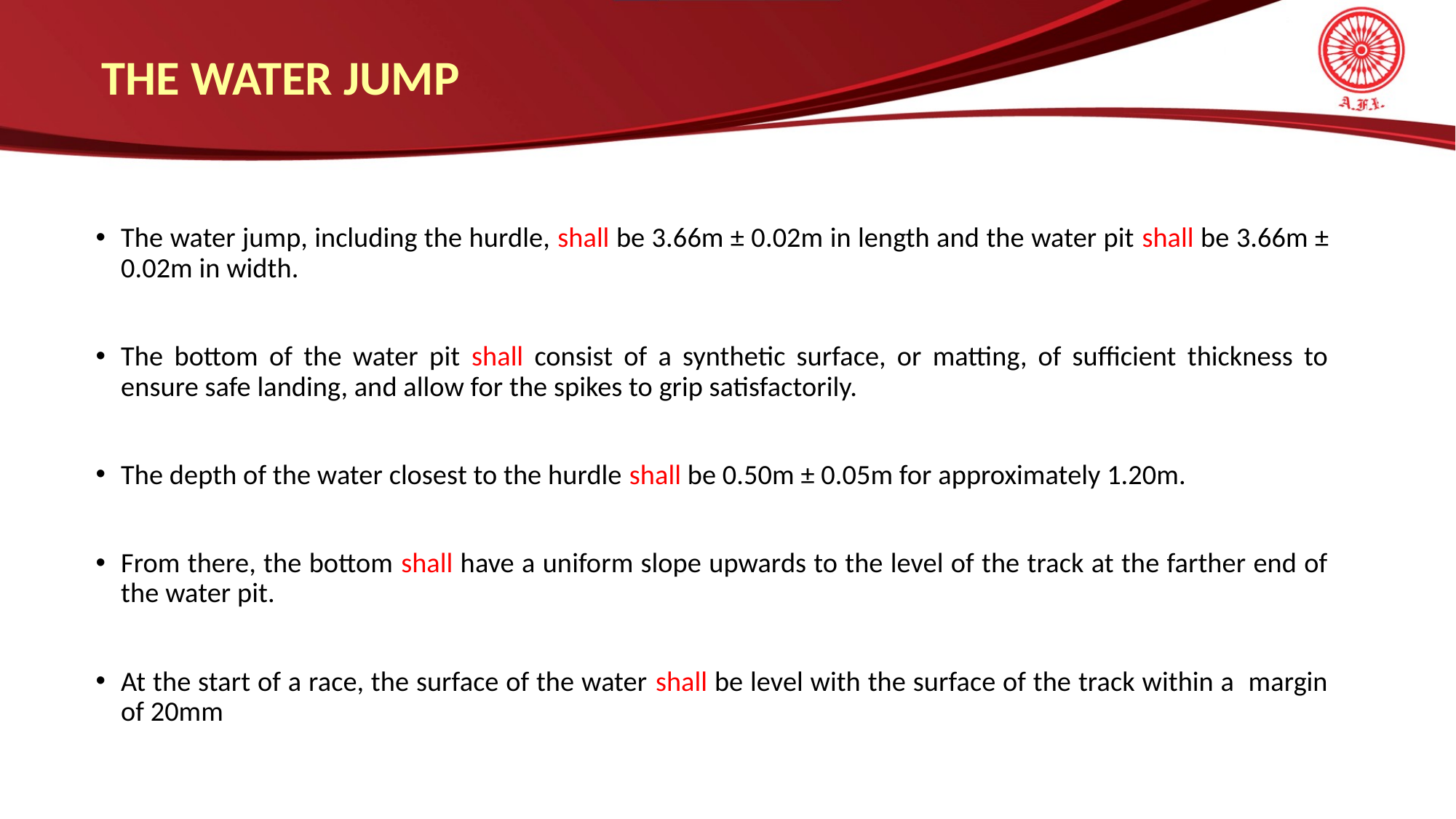

# The Water Jump
The water jump, including the hurdle, shall be 3.66m ± 0.02m in length and the water pit shall be 3.66m ± 0.02m in width.

The bottom of the water pit shall consist of a synthetic surface, or matting, of sufficient thickness to ensure safe landing, and allow for the spikes to grip satisfactorily.

The depth of the water closest to the hurdle shall be 0.50m ± 0.05m for approximately 1.20m.

From there, the bottom shall have a uniform slope upwards to the level of the track at the farther end of the water pit.

At the start of a race, the surface of the water shall be level with the surface of the track within a  margin of 20mm